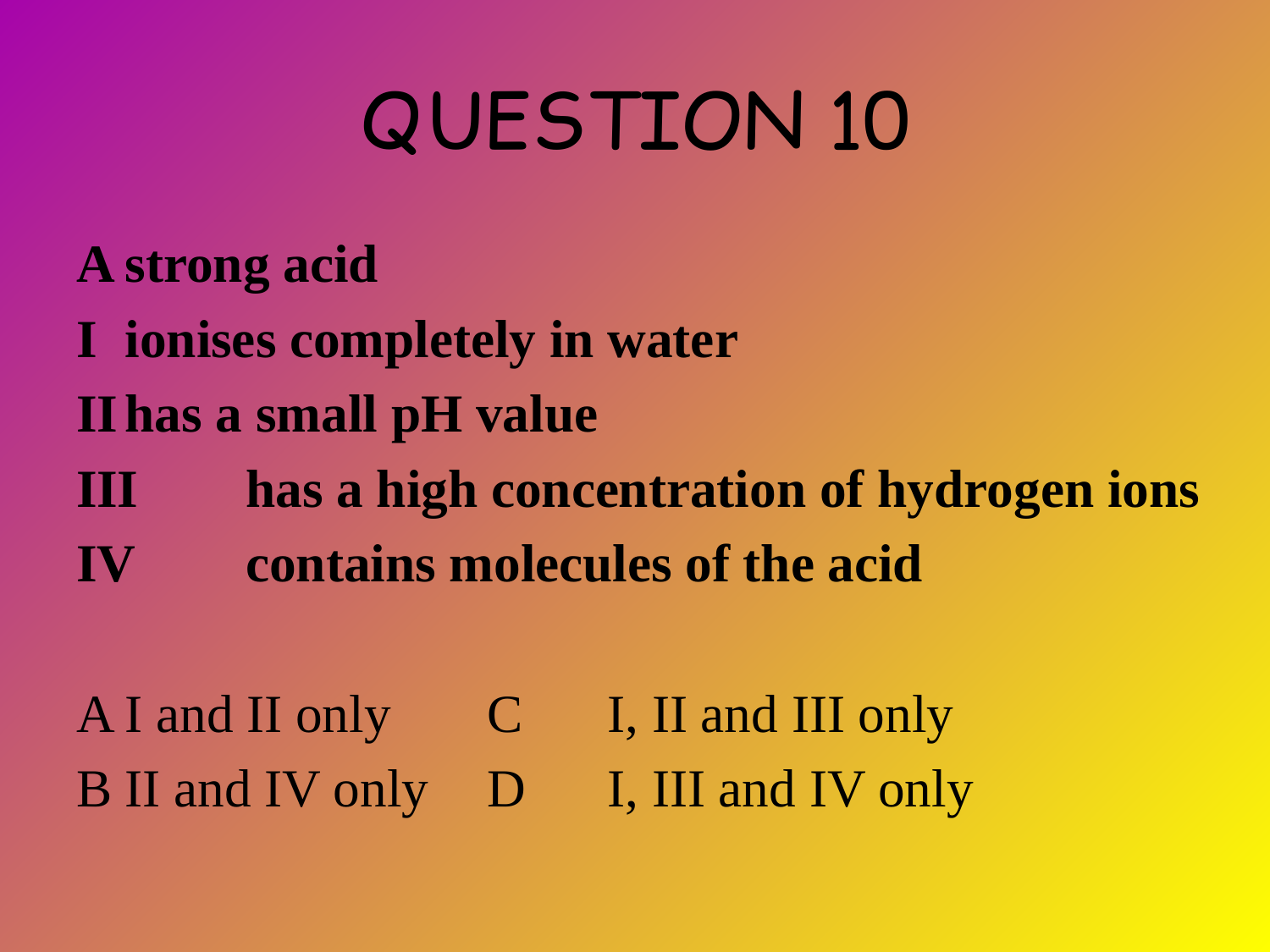

# QUESTION 10
A strong acid
I		ionises completely in water
II		has a small pH value
III	has a high concentration of hydrogen ions
IV	contains molecules of the acid

A		I and II only		C	I, II and III only
B		II and IV only		D	I, III and IV only